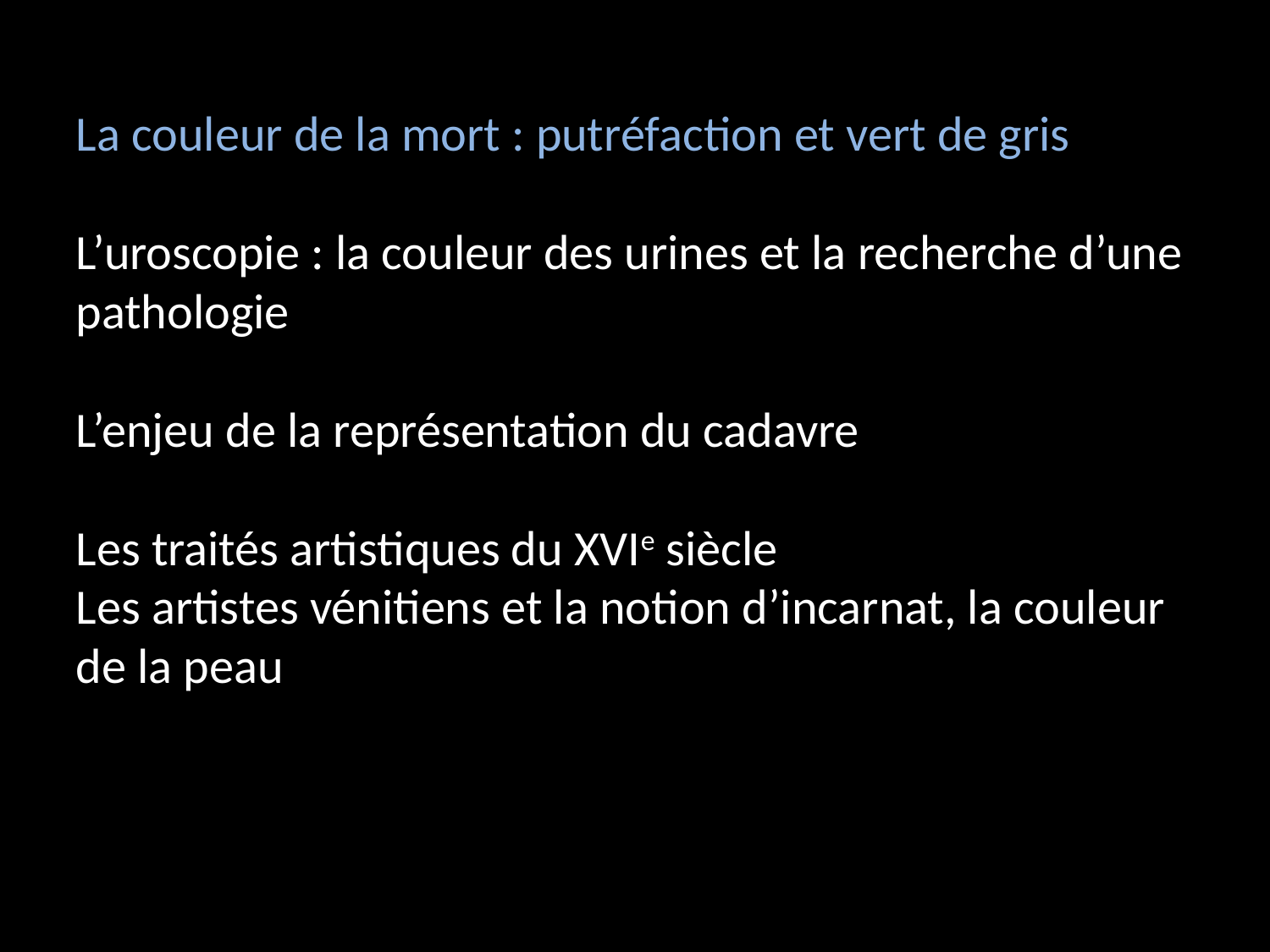

La couleur de la mort : putréfaction et vert de gris

L’uroscopie : la couleur des urines et la recherche d’une pathologie

L’enjeu de la représentation du cadavre

Les traités artistiques du XVIe siècle
Les artistes vénitiens et la notion d’incarnat, la couleur de la peau